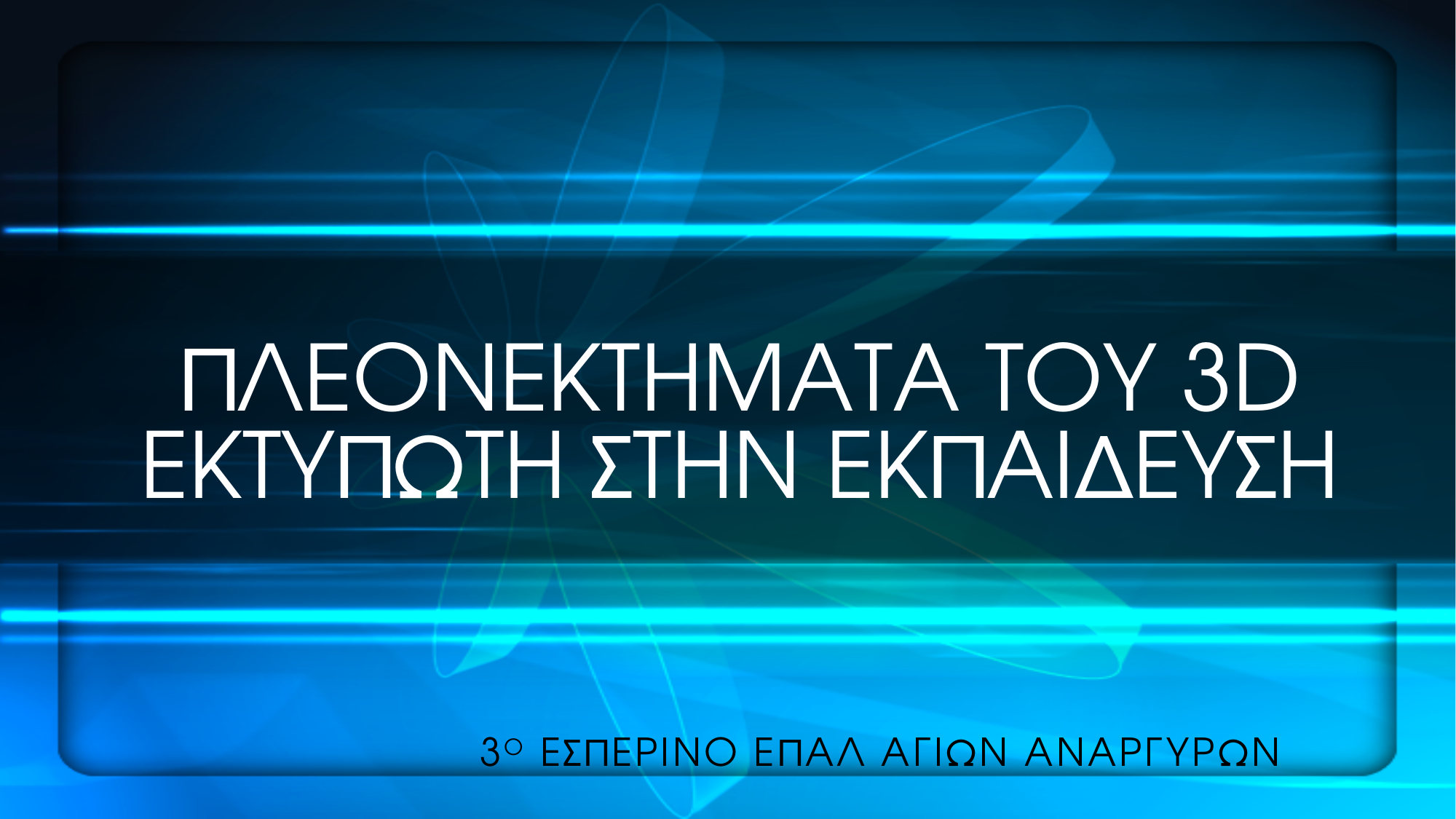

# ΠΛΕΟΝΕΚΤΗΜΑΤΑ ΤΟΥ 3D ΕΚΤΥΠΩΤΗ ΣΤΗΝ ΕΚΠΑΙΔΕΥΣΗ
3ο ΕΣΠΕΡΙΝΟ ΕΠΑΛ ΑΓΙΩΝ ΑΝΑΡΓΥΡΩΝ